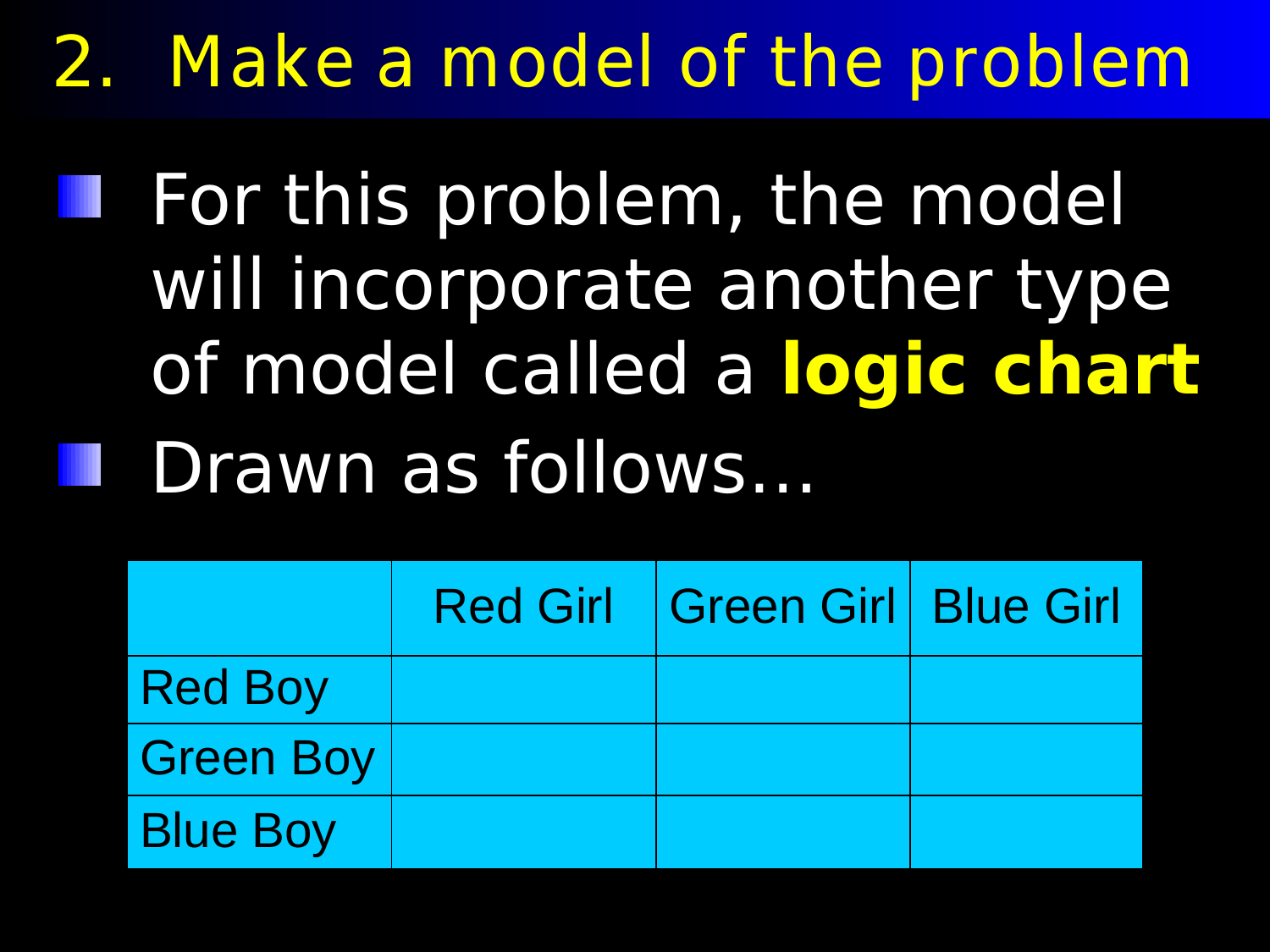

# Make a model of the problem
For this problem, the model will incorporate another type of model called a logic chart
Drawn as follows…
|  | Red Girl | Green Girl | Blue Girl |
| --- | --- | --- | --- |
| Red Boy |  |  |  |
| Green Boy |  |  |  |
| Blue Boy |  |  |  |